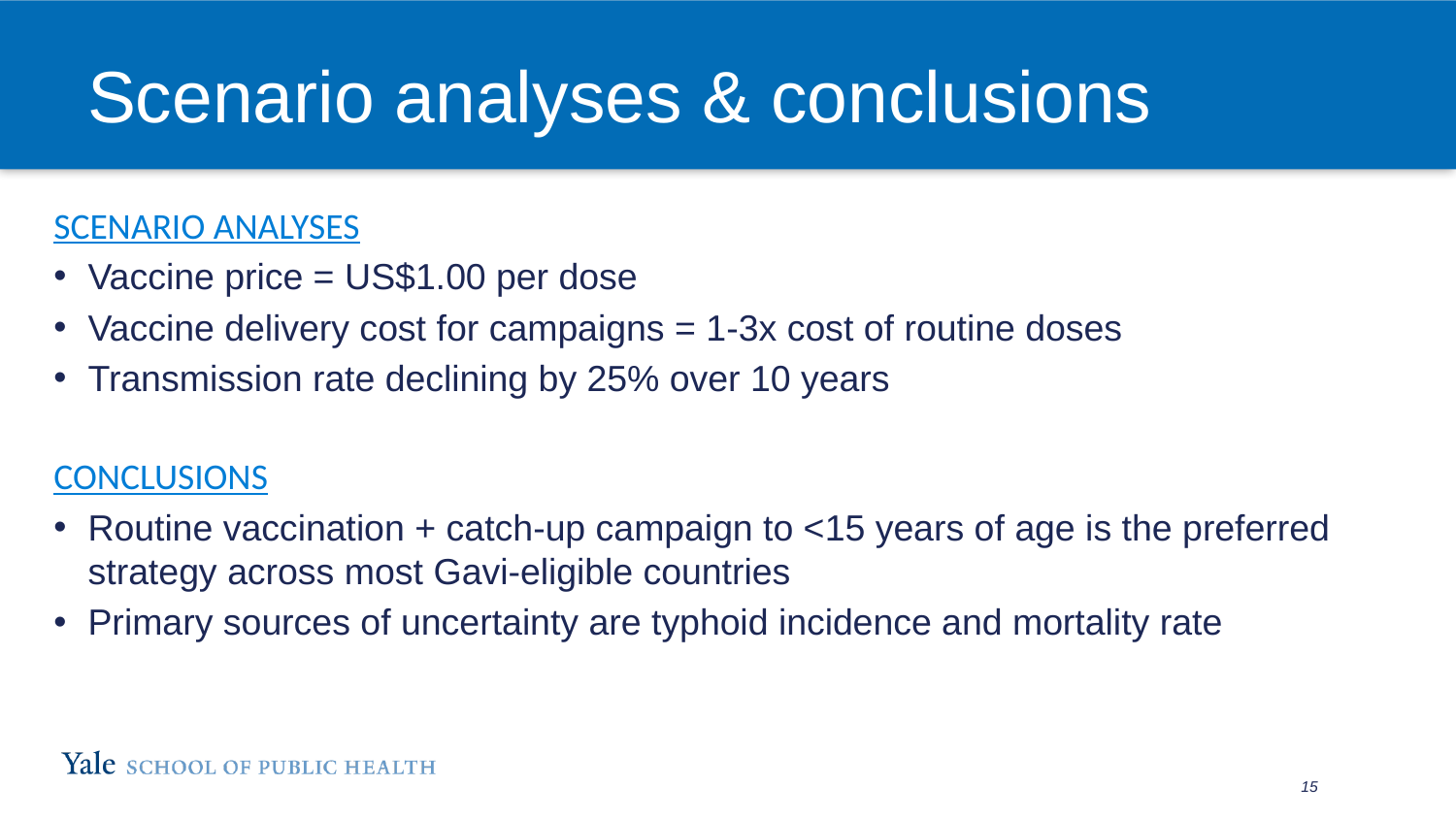

# Scenario analyses & conclusions
SCENARIO ANALYSES
Vaccine price = US$1.00 per dose
Vaccine delivery cost for campaigns = 1-3x cost of routine doses
Transmission rate declining by 25% over 10 years
CONCLUSIONS
Routine vaccination + catch-up campaign to <15 years of age is the preferred strategy across most Gavi-eligible countries
Primary sources of uncertainty are typhoid incidence and mortality rate